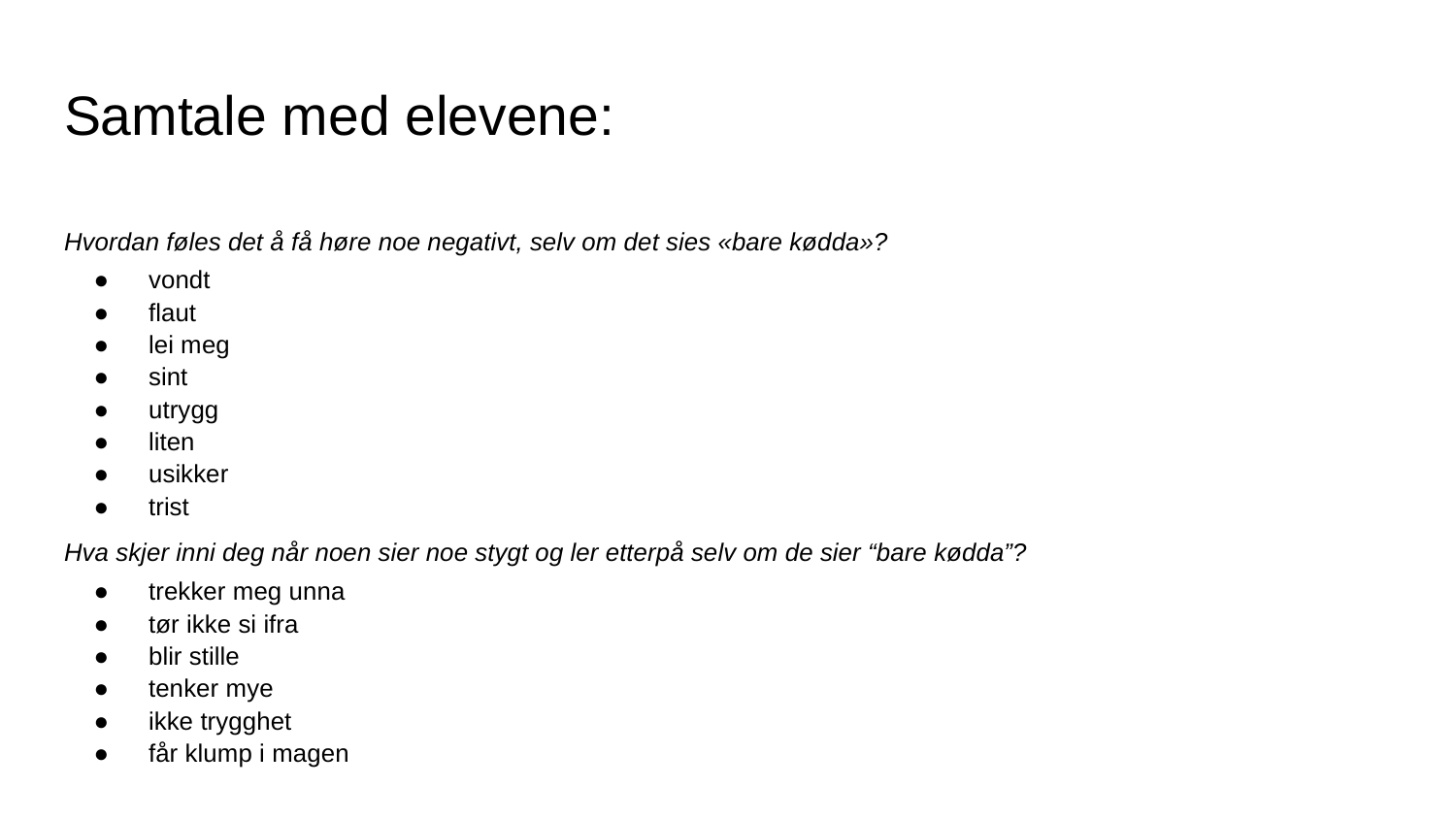

# Samtale med elevene:

Hvordan føles det å få høre noe negativt, selv om det sies «bare kødda»?
vondt
flaut
lei meg
sint
utrygg
liten
usikker
trist
Hva skjer inni deg når noen sier noe stygt og ler etterpå selv om de sier “bare kødda”?
trekker meg unna
tør ikke si ifra
blir stille
tenker mye
ikke trygghet
får klump i magen